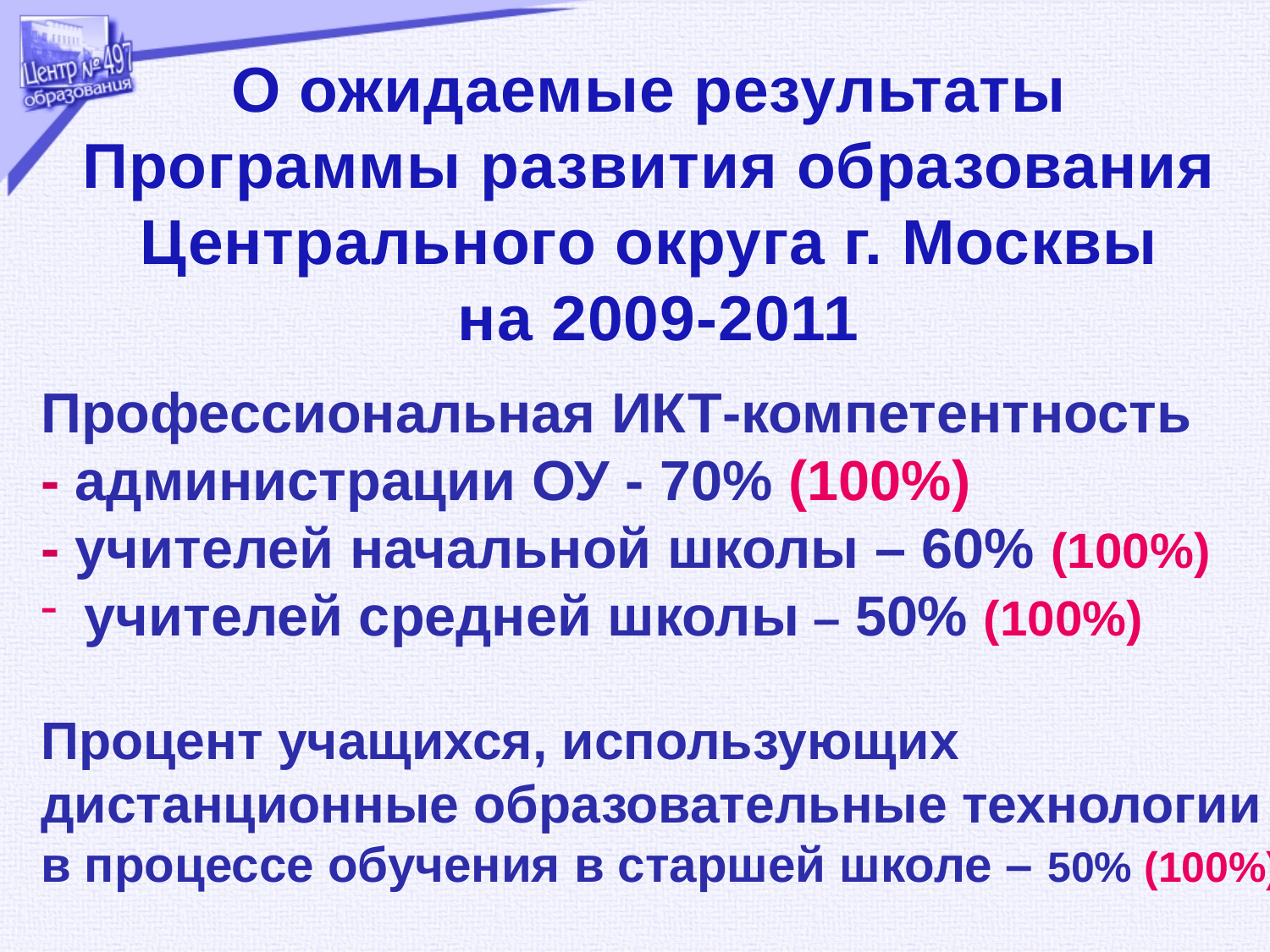

О ожидаемые результаты
Программы развития образования
Центрального округа г. Москвы
на 2009-2011
Профессиональная ИКТ-компетентность
- администрации ОУ - 70% (100%)
- учителей начальной школы – 60% (100%)
 учителей средней школы – 50% (100%)

Процент учащихся, использующих
дистанционные образовательные технологии
в процессе обучения в старшей школе – 50% (100%)